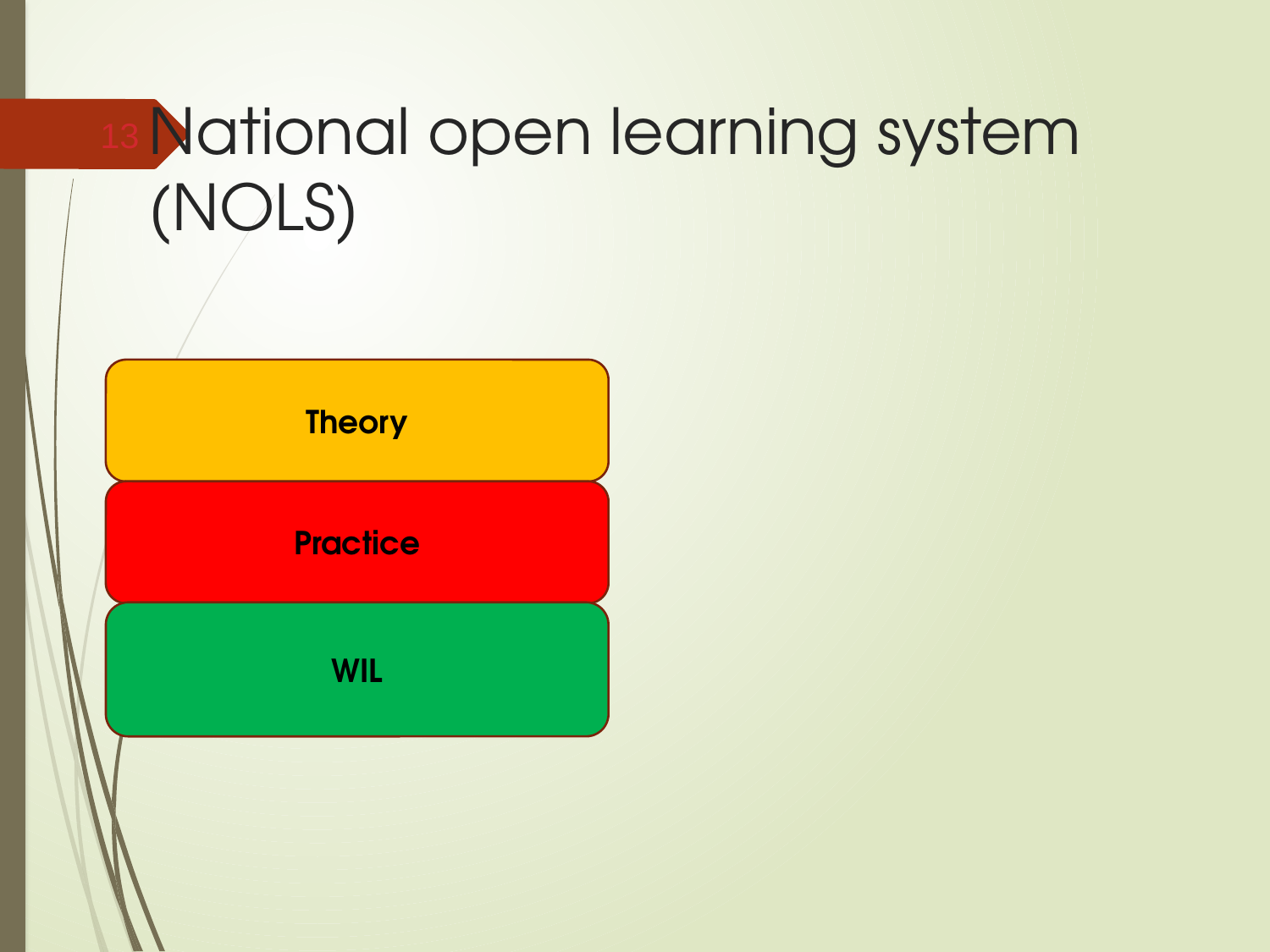

# National open learning system (NOLS)
13
Theory
Practice
WIL